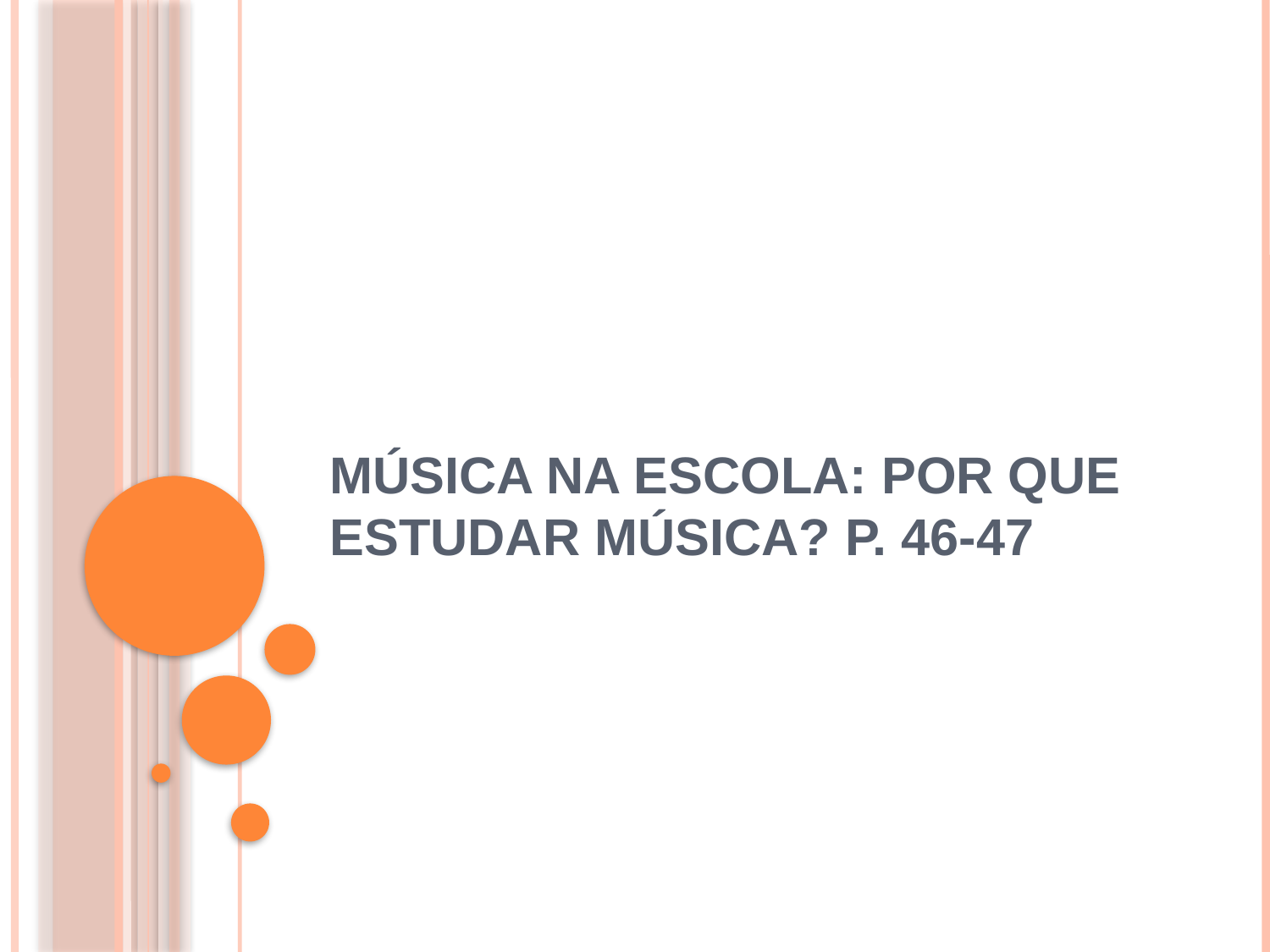

# Música na escola: por que estudar música? p. 46-47